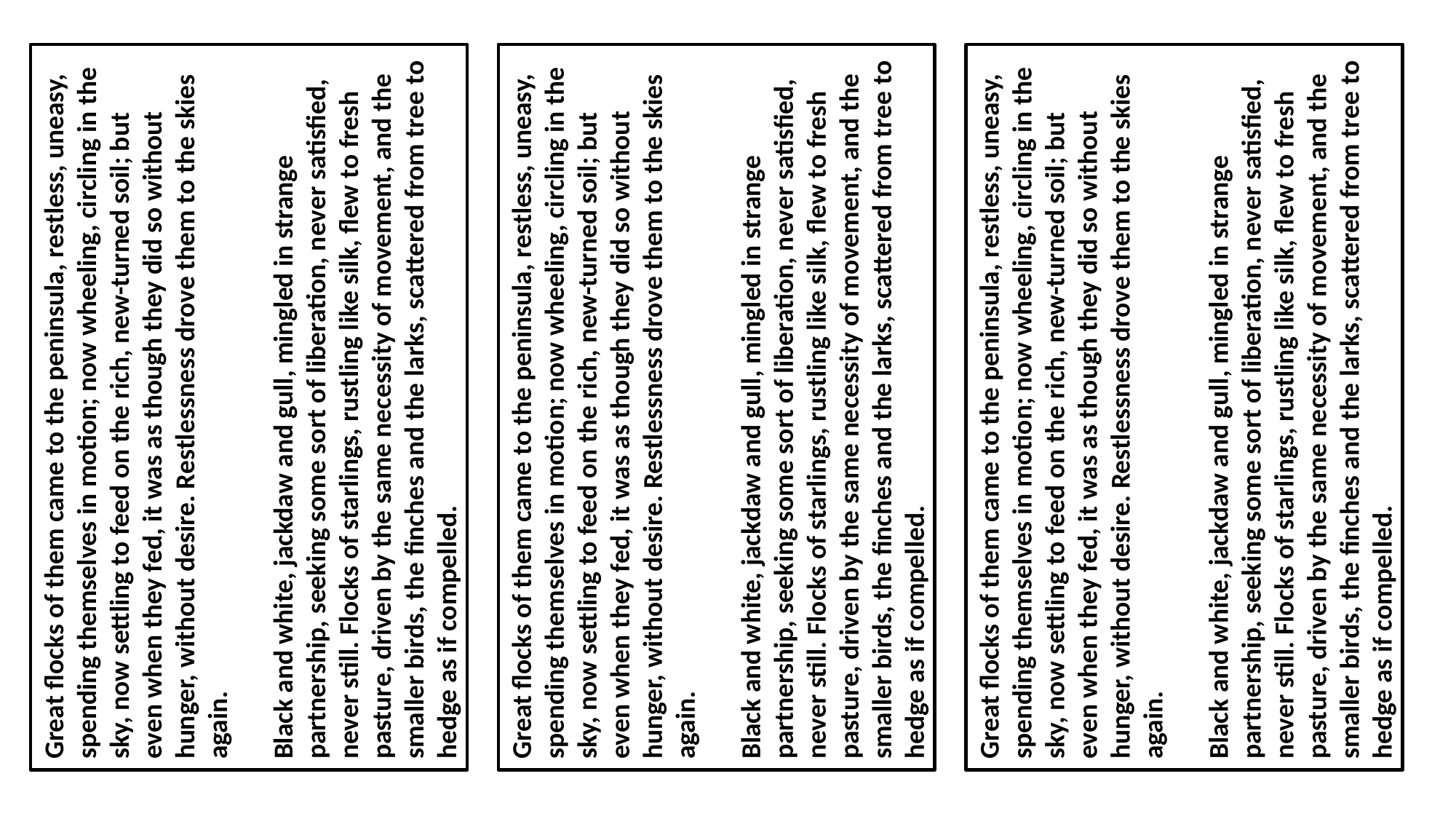

Great flocks of them came to the peninsula, restless, uneasy, spending themselves in motion; now wheeling, circling in the sky, now settling to feed on the rich, new-turned soil; but even when they fed, it was as though they did so without hunger, without desire. Restlessness drove them to the skies again.

Black and white, jackdaw and gull, mingled in strange partnership, seeking some sort of liberation, never satisfied, never still. Flocks of starlings, rustling like silk, flew to fresh pasture, driven by the same necessity of movement, and the smaller birds, the finches and the larks, scattered from tree to hedge as if compelled.
Great flocks of them came to the peninsula, restless, uneasy, spending themselves in motion; now wheeling, circling in the sky, now settling to feed on the rich, new-turned soil; but even when they fed, it was as though they did so without hunger, without desire. Restlessness drove them to the skies again.

Black and white, jackdaw and gull, mingled in strange partnership, seeking some sort of liberation, never satisfied, never still. Flocks of starlings, rustling like silk, flew to fresh pasture, driven by the same necessity of movement, and the smaller birds, the finches and the larks, scattered from tree to hedge as if compelled.
Great flocks of them came to the peninsula, restless, uneasy, spending themselves in motion; now wheeling, circling in the sky, now settling to feed on the rich, new-turned soil; but even when they fed, it was as though they did so without hunger, without desire. Restlessness drove them to the skies again.

Black and white, jackdaw and gull, mingled in strange partnership, seeking some sort of liberation, never satisfied, never still. Flocks of starlings, rustling like silk, flew to fresh pasture, driven by the same necessity of movement, and the smaller birds, the finches and the larks, scattered from tree to hedge as if compelled.